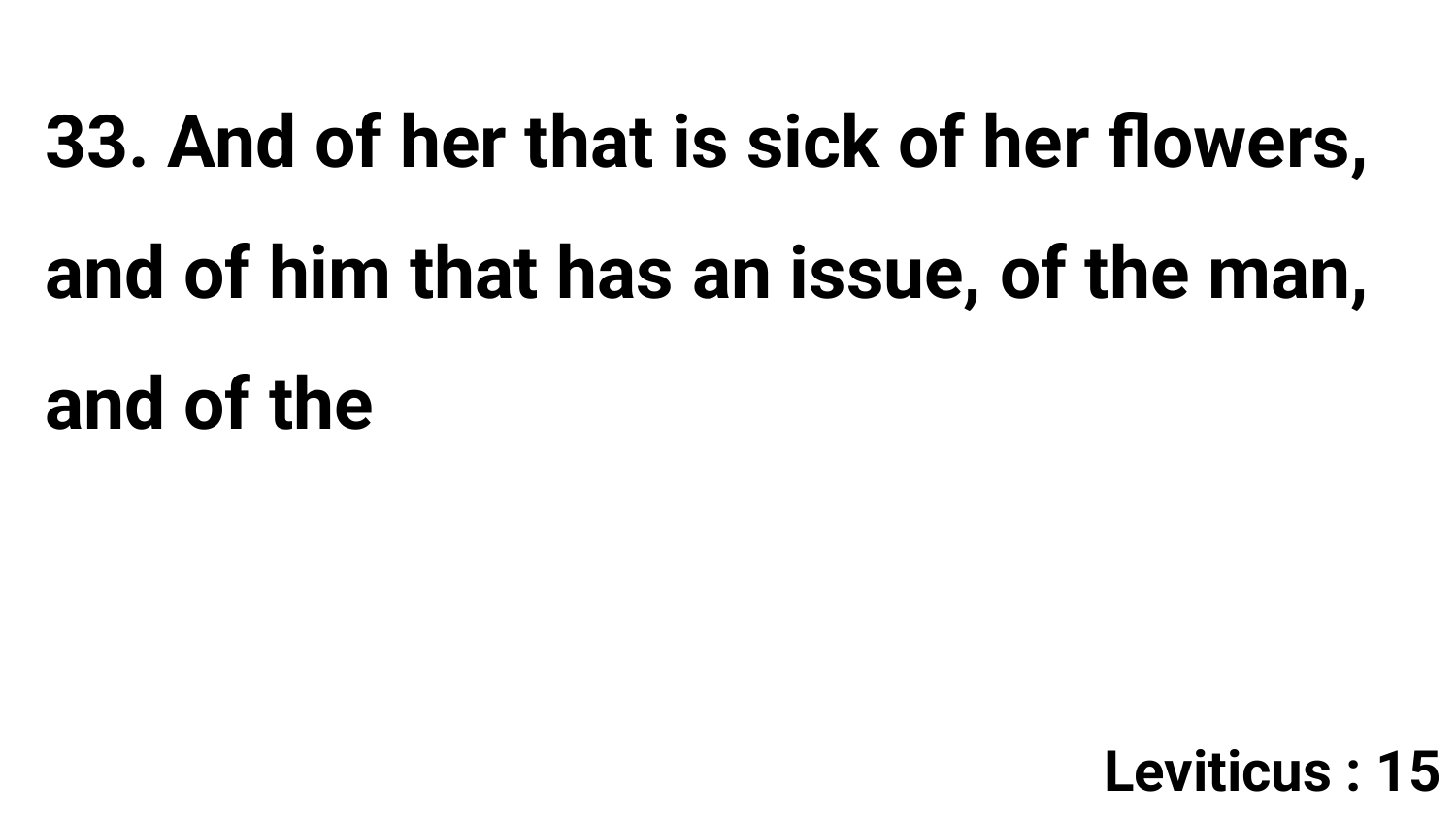

33. And of her that is sick of her flowers, and of him that has an issue, of the man, and of the
Leviticus : 15